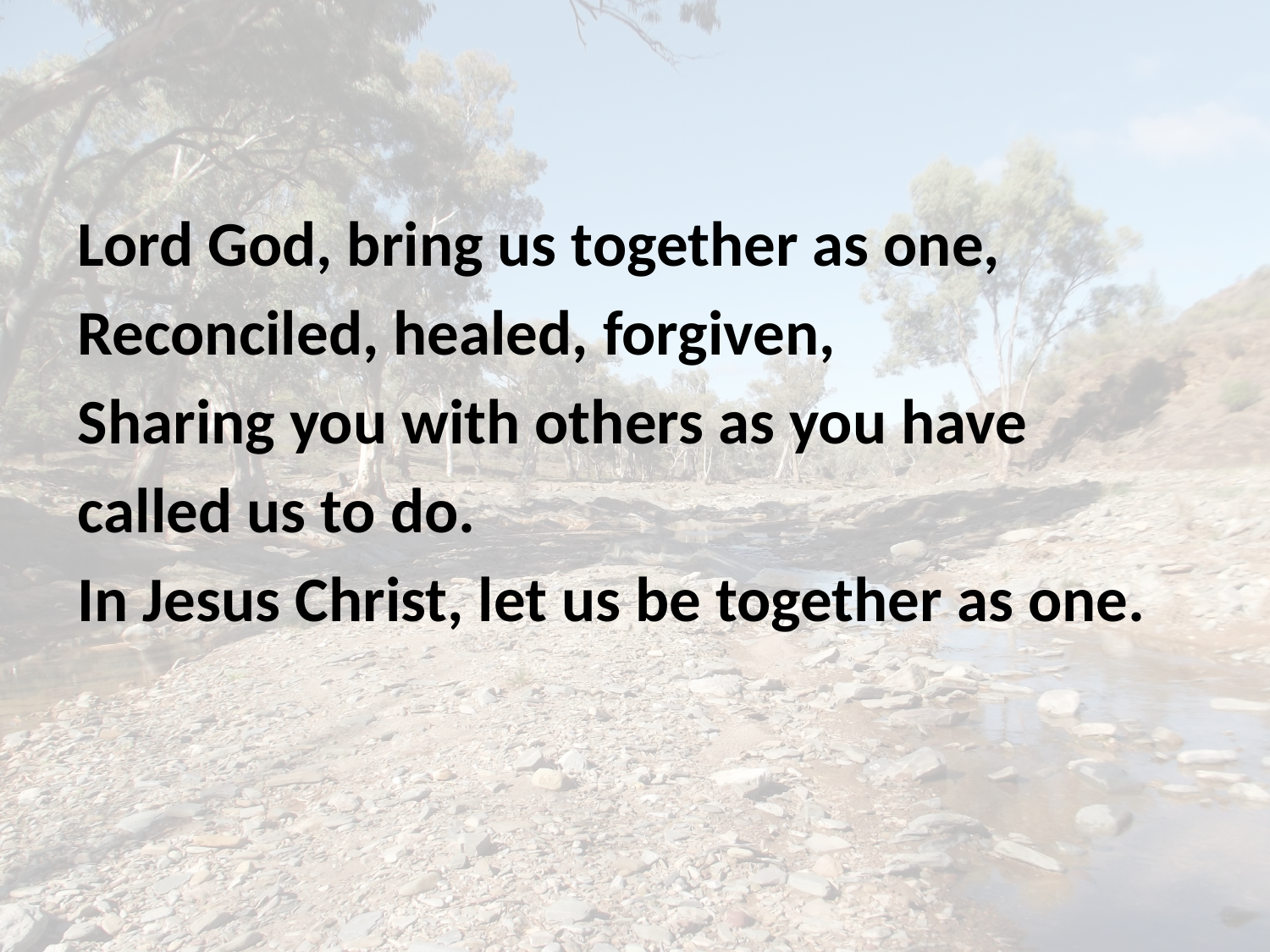

Lord God, bring us together as one,
Reconciled, healed, forgiven,
Sharing you with others as you have
called us to do.
In Jesus Christ, let us be together as one.